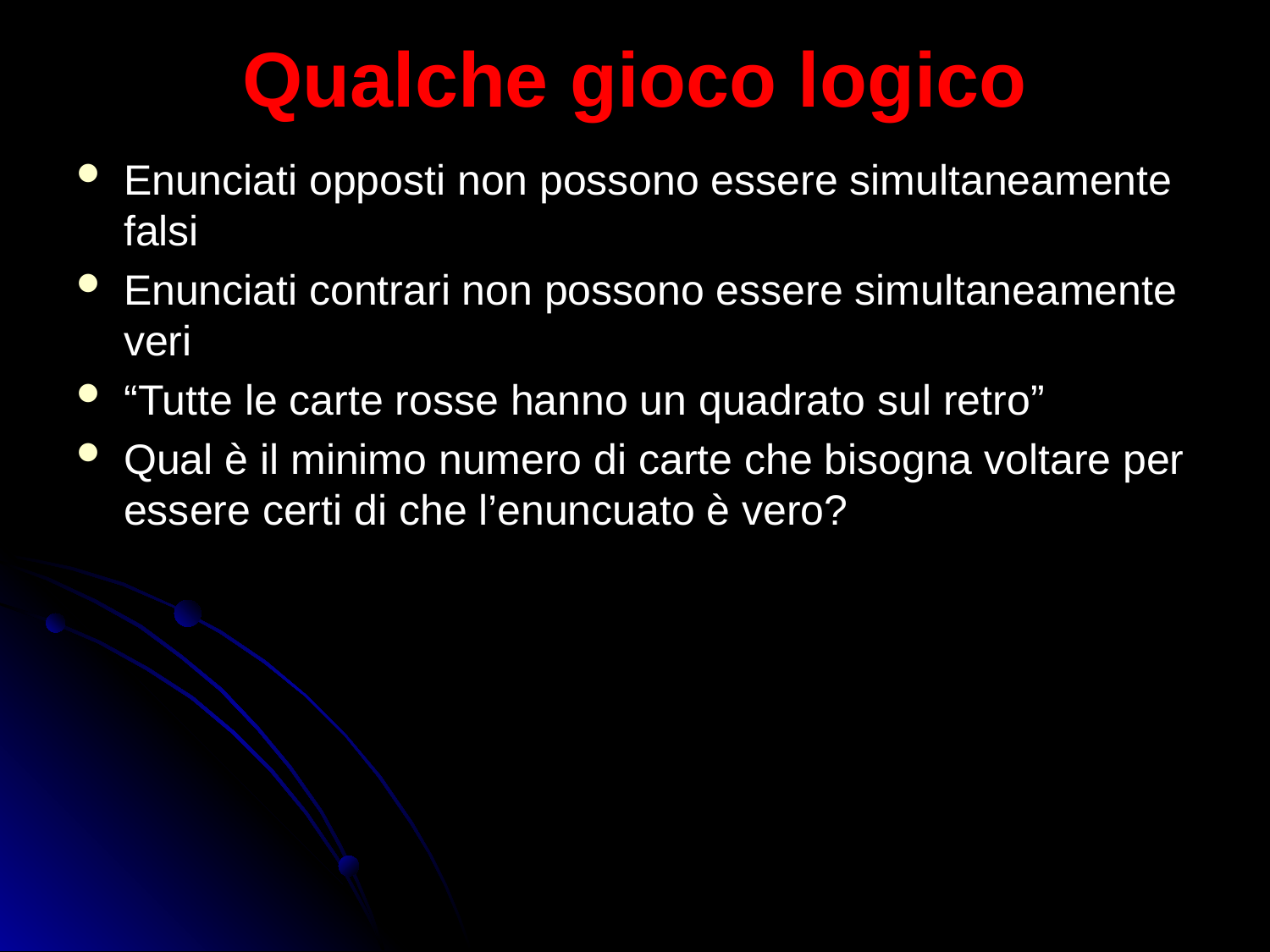

# Qualche gioco logico
Enunciati opposti non possono essere simultaneamente falsi
Enunciati contrari non possono essere simultaneamente veri
“Tutte le carte rosse hanno un quadrato sul retro”
Qual è il minimo numero di carte che bisogna voltare per essere certi di che l’enuncuato è vero?